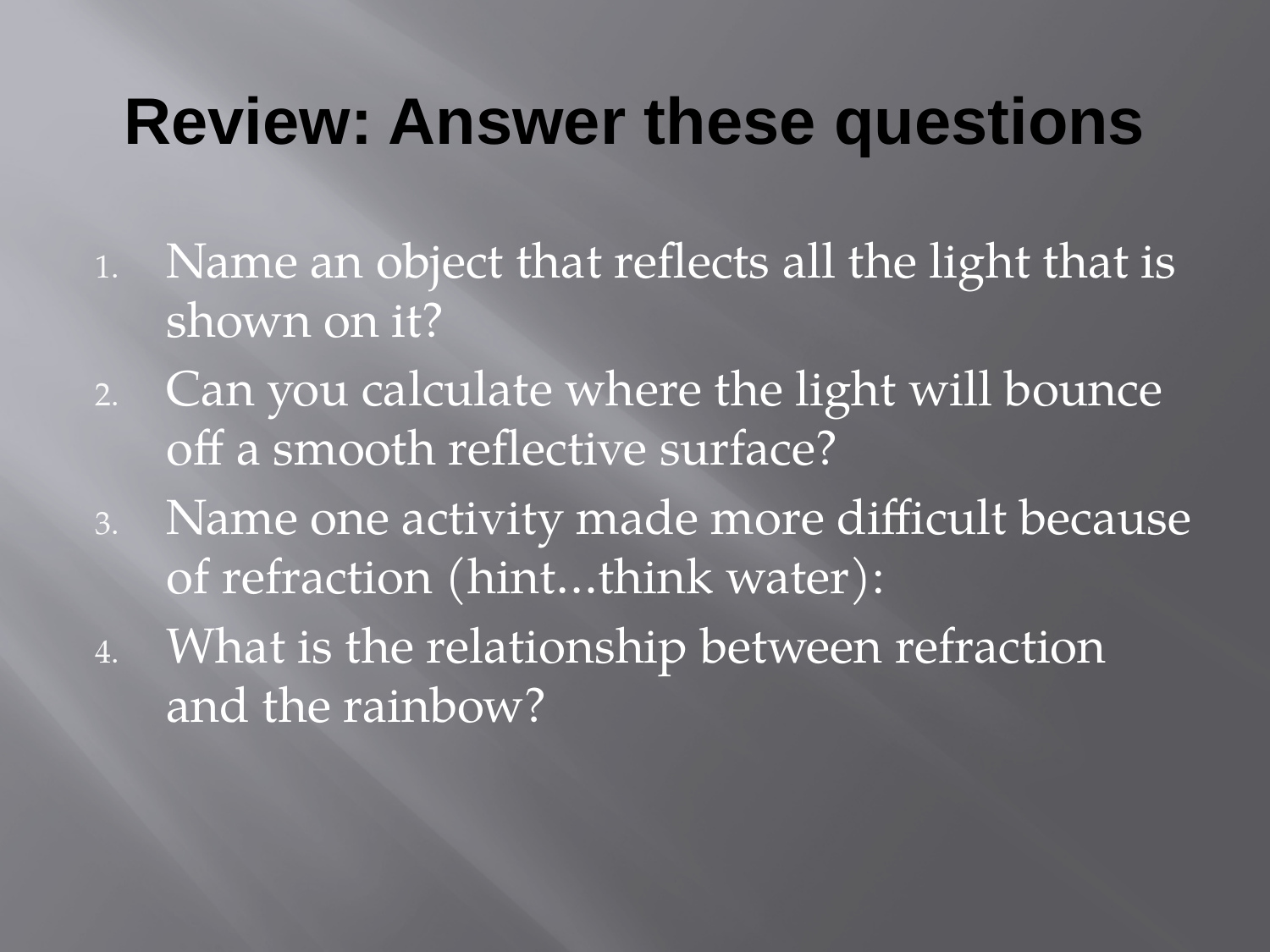

# Review: Answer these questions
Name an object that reflects all the light that is shown on it?
Can you calculate where the light will bounce off a smooth reflective surface?
Name one activity made more difficult because of refraction (hint…think water):
What is the relationship between refraction and the rainbow?